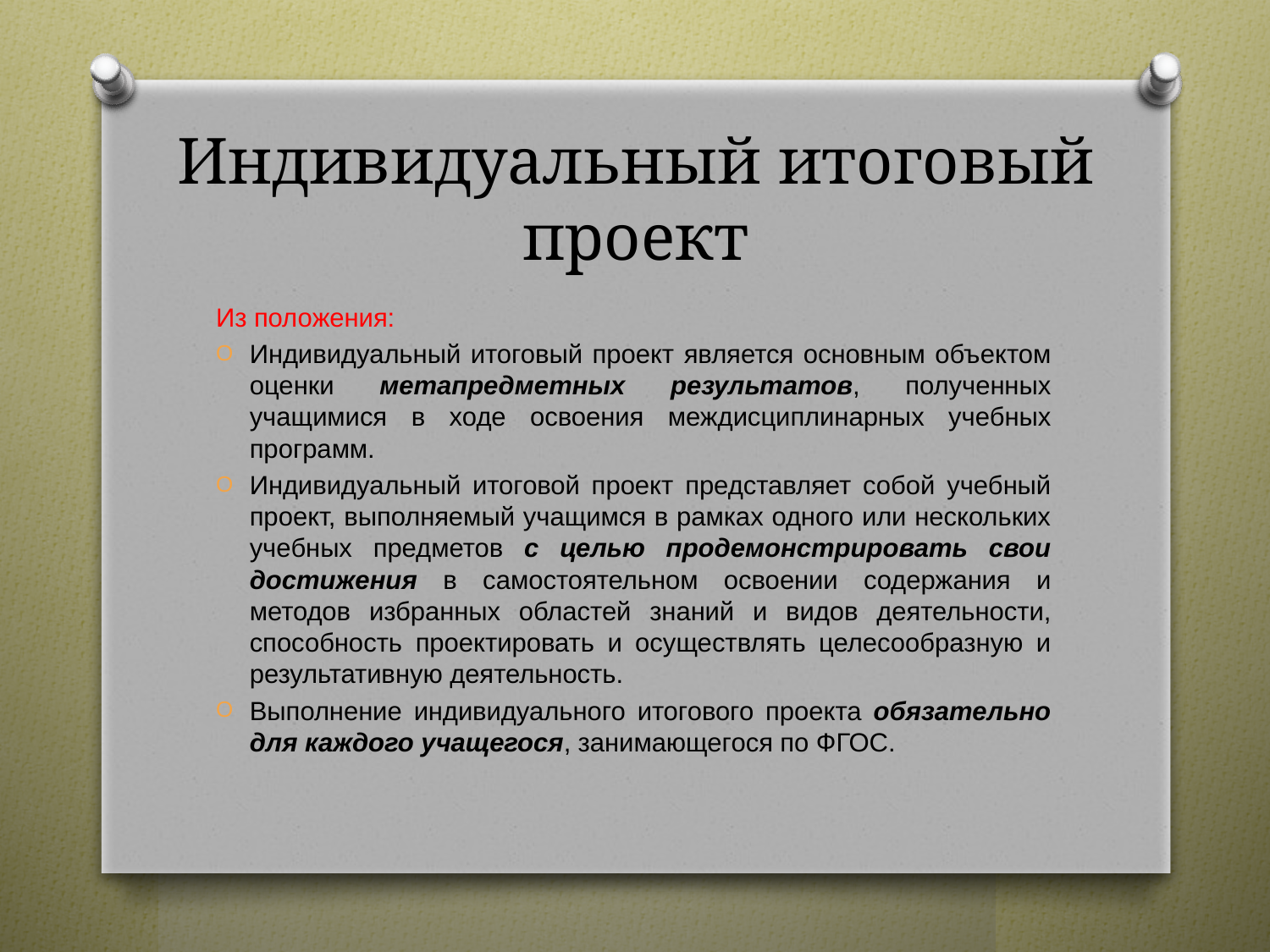

# Индивидуальный итоговый проект
Из положения:
Индивидуальный итоговый проект является основным объектом оценки метапредметных результатов, полученных учащимися в ходе освоения междисциплинарных учебных программ.
Индивидуальный итоговой проект представляет собой учебный проект, выполняемый учащимся в рамках одного или нескольких учебных предметов с целью продемонстрировать свои достижения в самостоятельном освоении содержания и методов избранных областей знаний и видов деятельности, способность проектировать и осуществлять целесообразную и результативную деятельность.
Выполнение индивидуального итогового проекта обязательно для каждого учащегося, занимающегося по ФГОС.